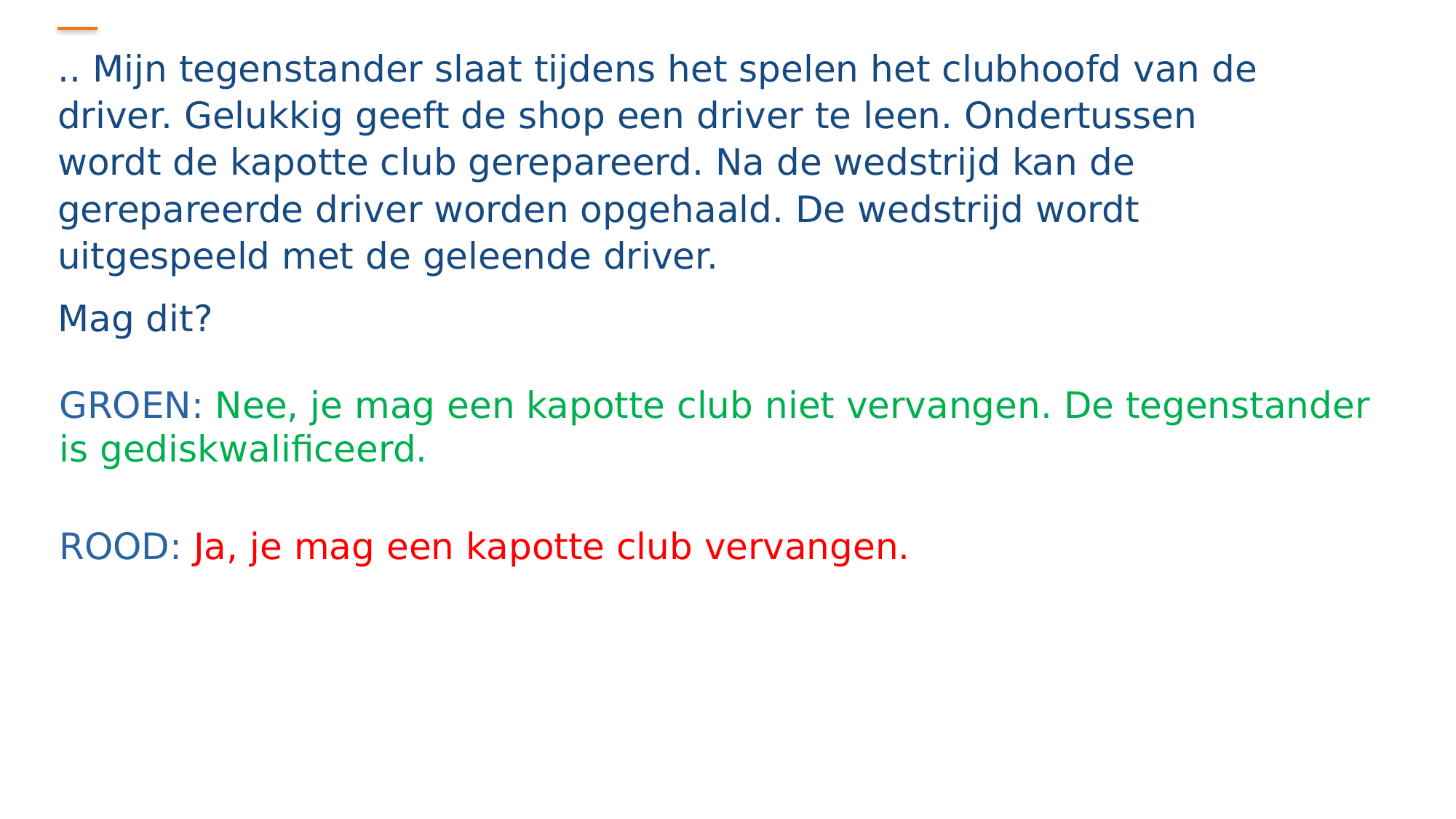

.. Mijn tegenstander slaat tijdens het spelen het clubhoofd van de driver. Gelukkig geeft de shop een driver te leen. Ondertussen wordt de kapotte club gerepareerd. Na de wedstrijd kan de gerepareerde driver worden opgehaald. De wedstrijd wordt uitgespeeld met de geleende driver.
Mag dit?
GROEN: Nee, je mag een kapotte club niet vervangen. De tegenstander is gediskwalificeerd.
ROOD: Ja, je mag een kapotte club vervangen.